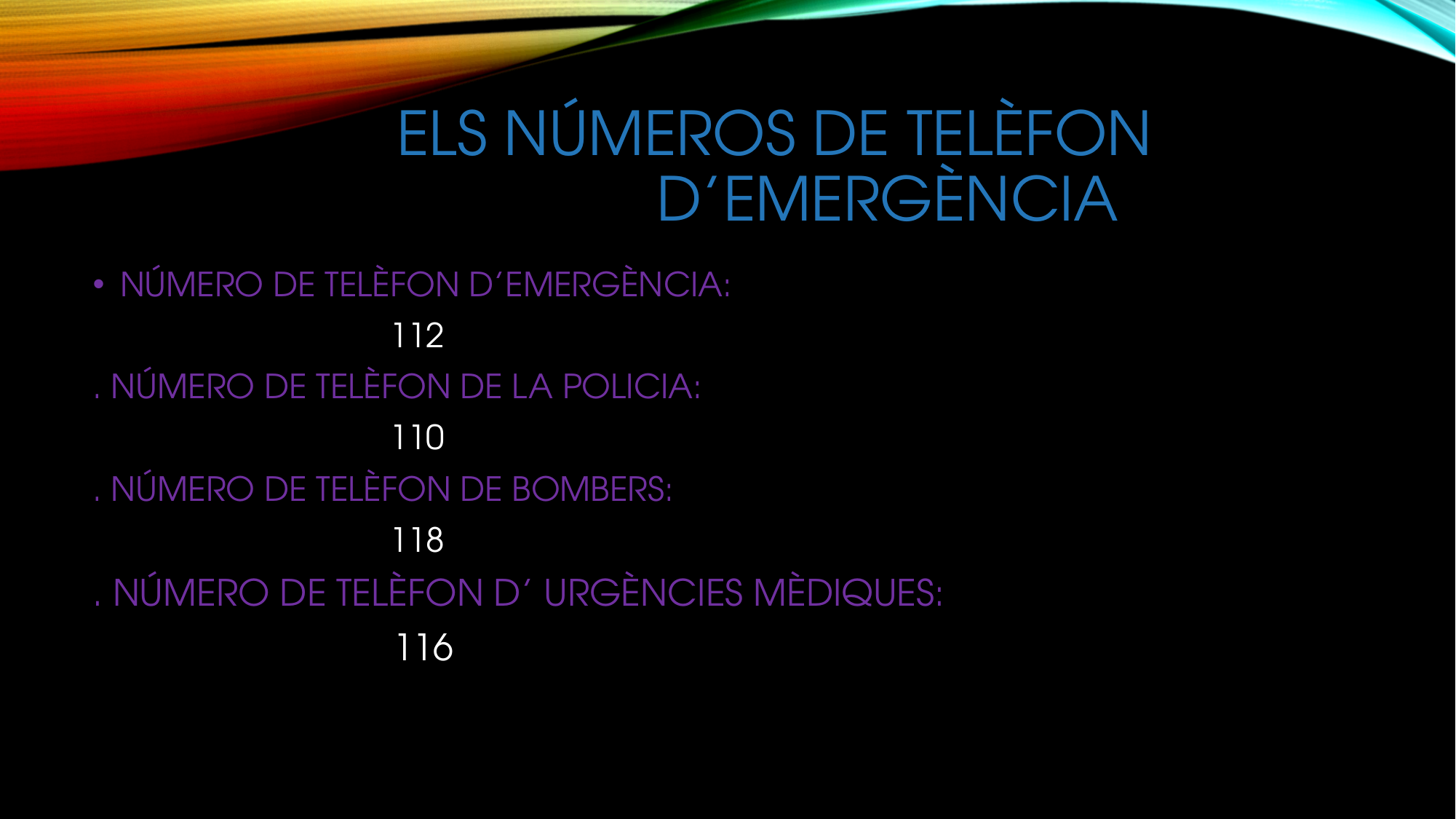

# Els números de telèfon d’emergència
NÚMERO DE TELÈFON D’EMERGÈNCIA:
                                112
. NÚMERO DE TELÈFON DE LA POLICIA:
                                110
. NÚMERO DE TELÈFON DE BOMBERS:
                                118
. NÚMERO DE TELÈFON D’ URGÈNCIES MÈDIQUES:
                              116